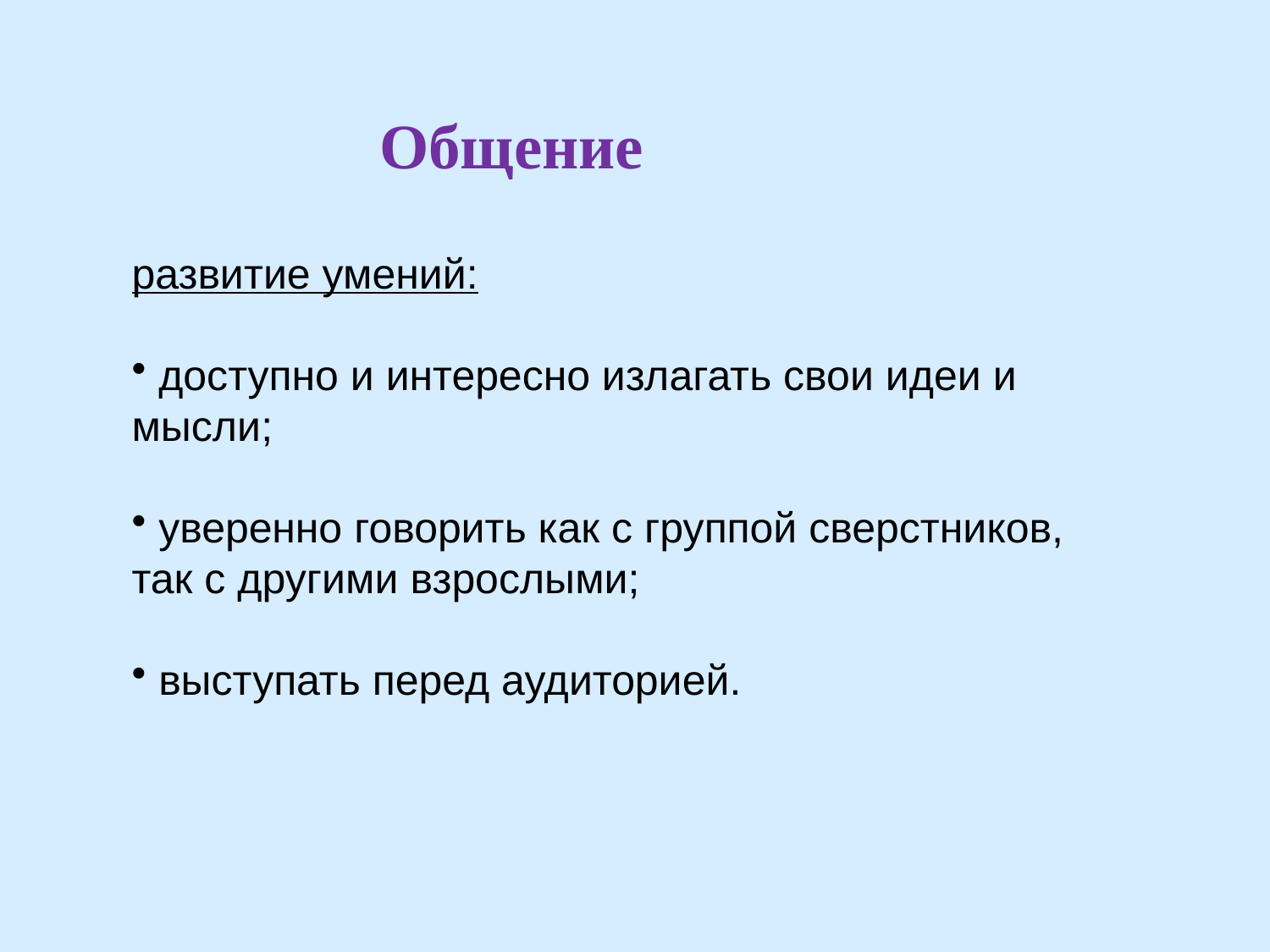

Общение
развитие умений:

 доступно и интересно излагать свои идеи и мысли;

 уверенно говорить как с группой сверстников, так с другими взрослыми;

 выступать перед аудиторией.